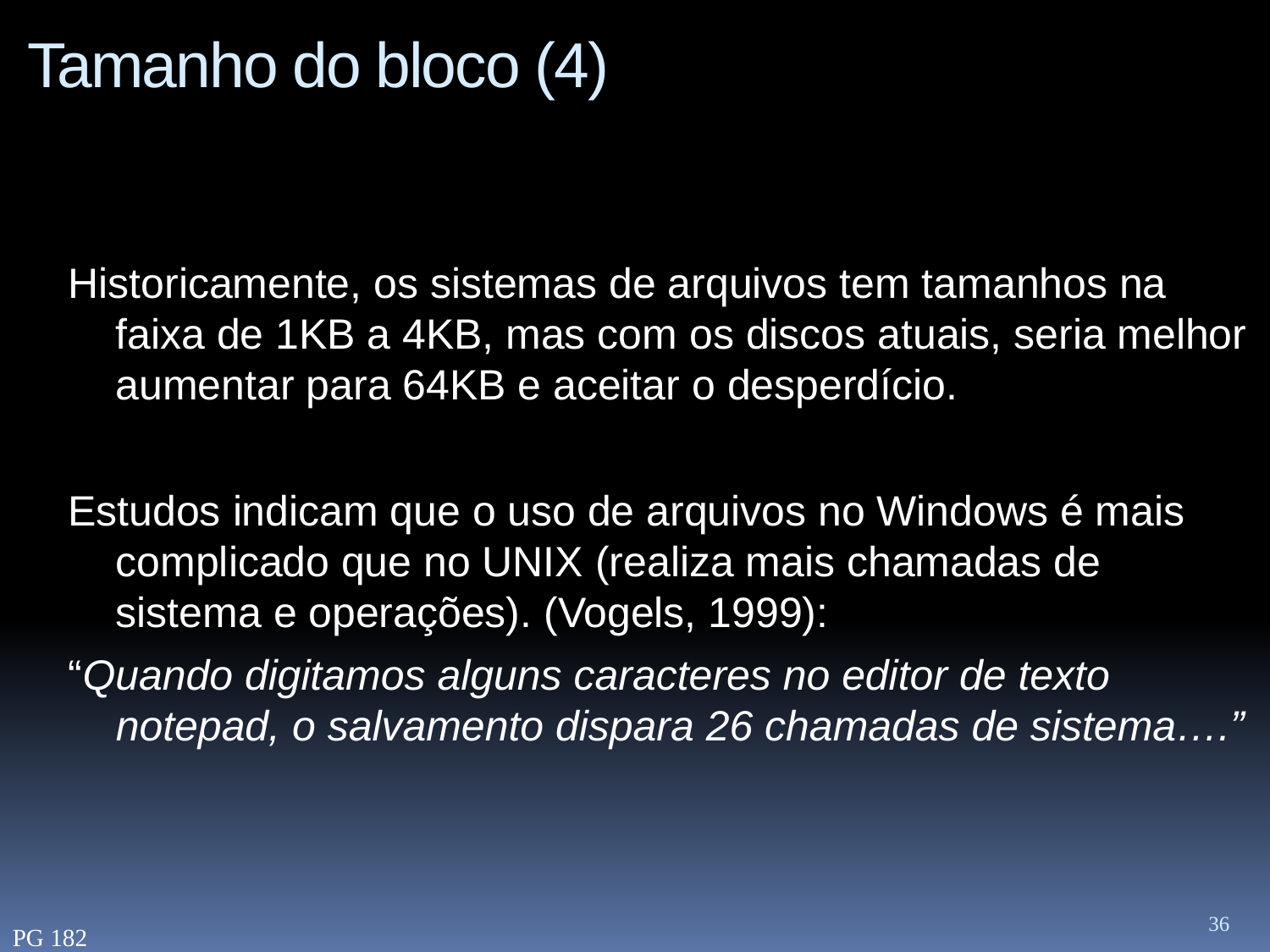

# Tamanho do bloco (4)

Historicamente, os sistemas de arquivos tem tamanhos na faixa de 1KB a 4KB, mas com os discos atuais, seria melhor aumentar para 64KB e aceitar o desperdício.

Estudos indicam que o uso de arquivos no Windows é mais complicado que no UNIX (realiza mais chamadas de sistema e operações). (Vogels, 1999):
“Quando digitamos alguns caracteres no editor de texto notepad, o salvamento dispara 26 chamadas de sistema….”

36
PG 182